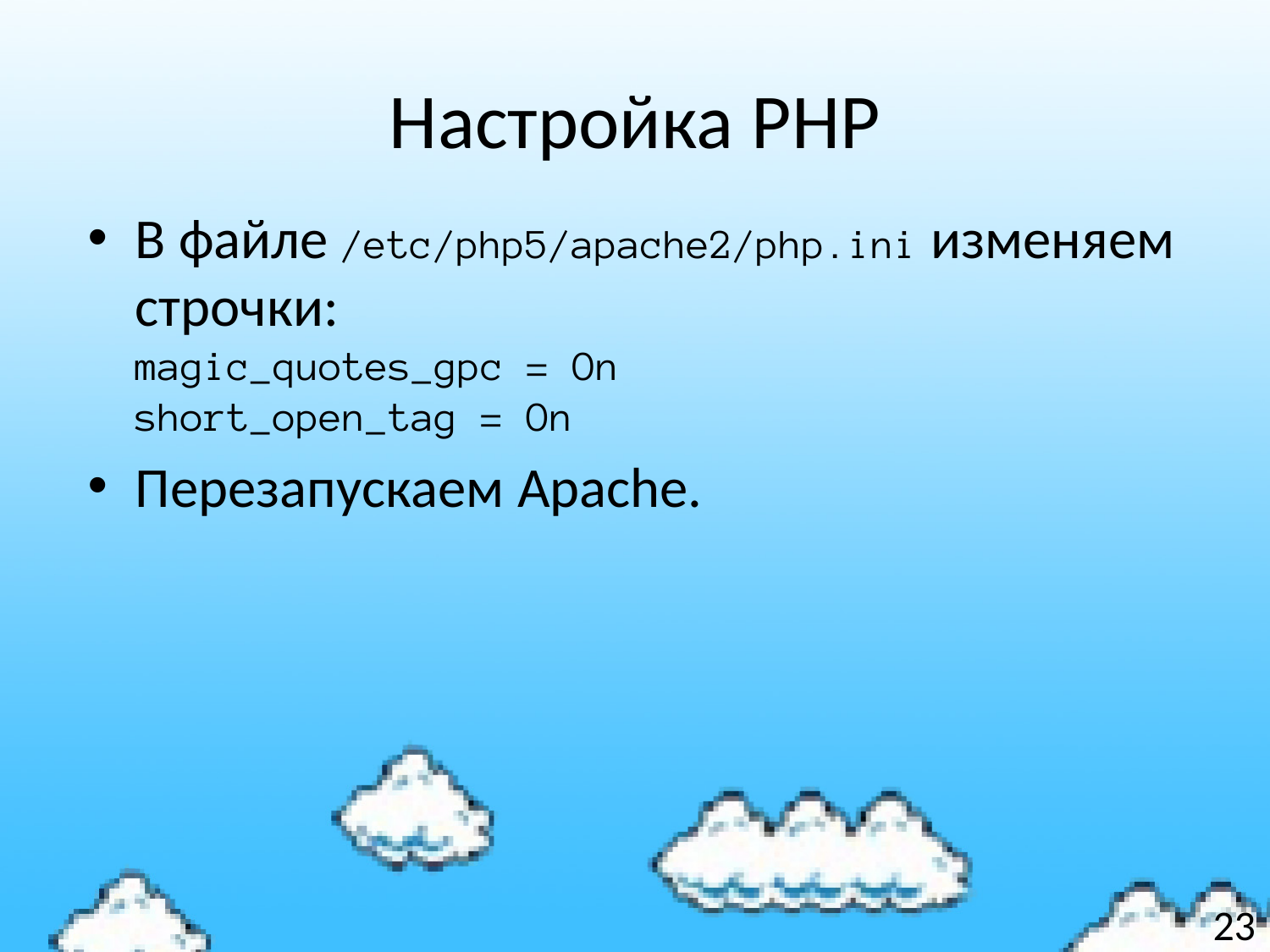

# Настройка PHP
В файле /etc/php5/apache2/php.ini изменяем строчки:
magic_quotes_gpc = On
short_open_tag = On
Перезапускаем Apache.
23